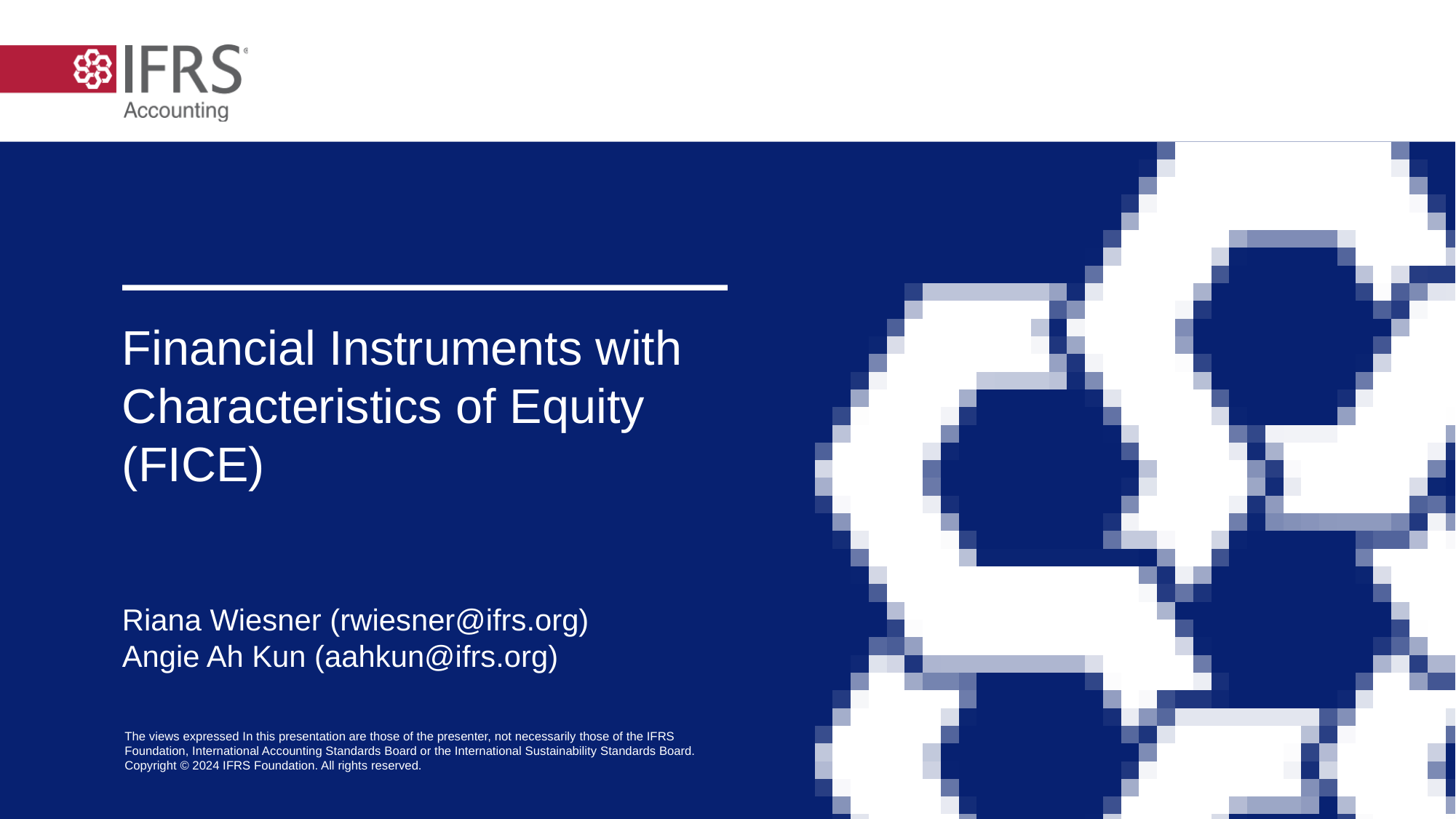

# Financial Instruments with Characteristics of Equity (FICE) Riana Wiesner (rwiesner@ifrs.org) Angie Ah Kun (aahkun@ifrs.org)